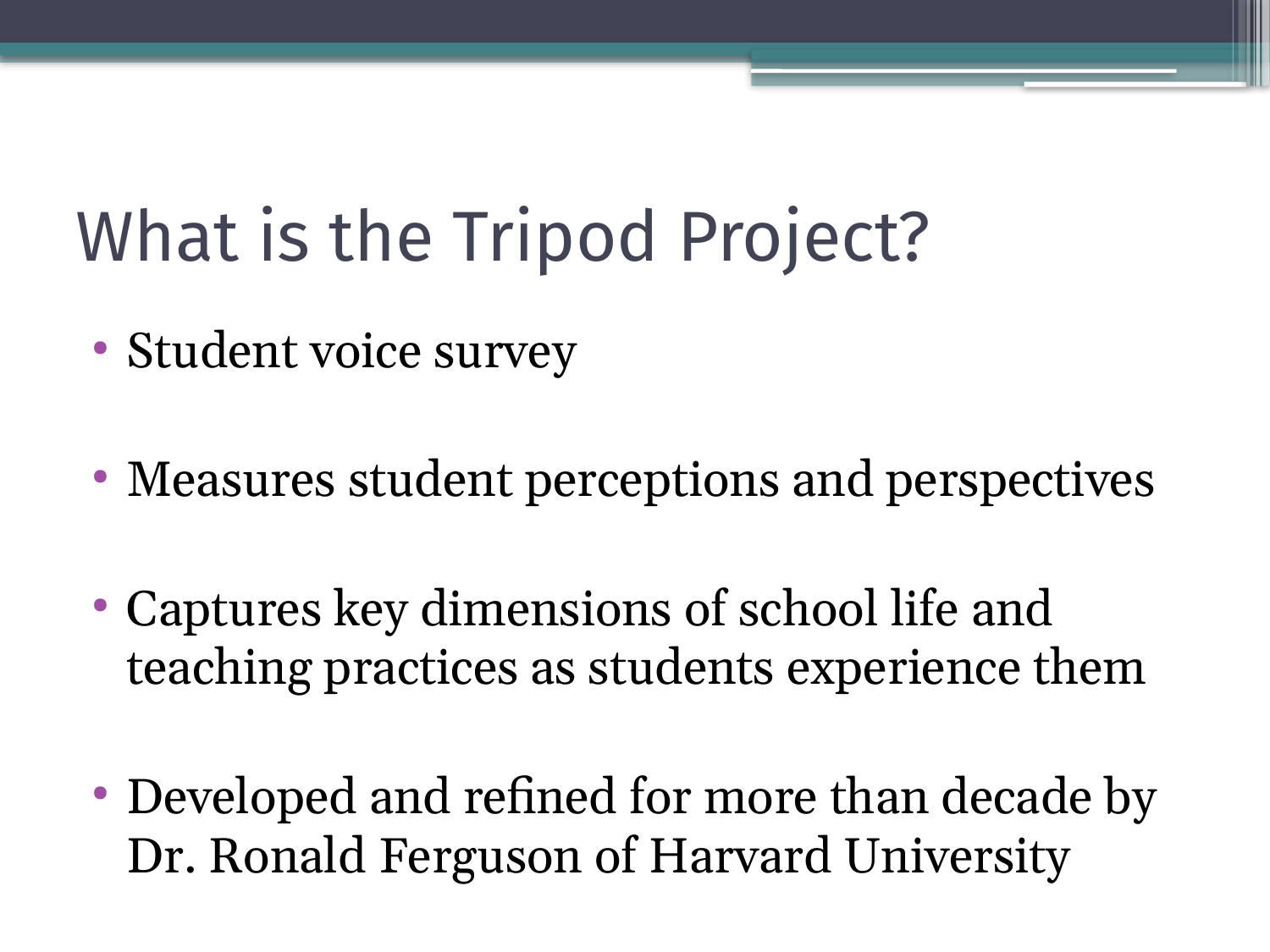

# What is the Tripod Project?
Student voice survey

Measures student perceptions and perspectives

Captures key dimensions of school life and teaching practices as students experience them

Developed and refined for more than decade by Dr. Ronald Ferguson of Harvard University